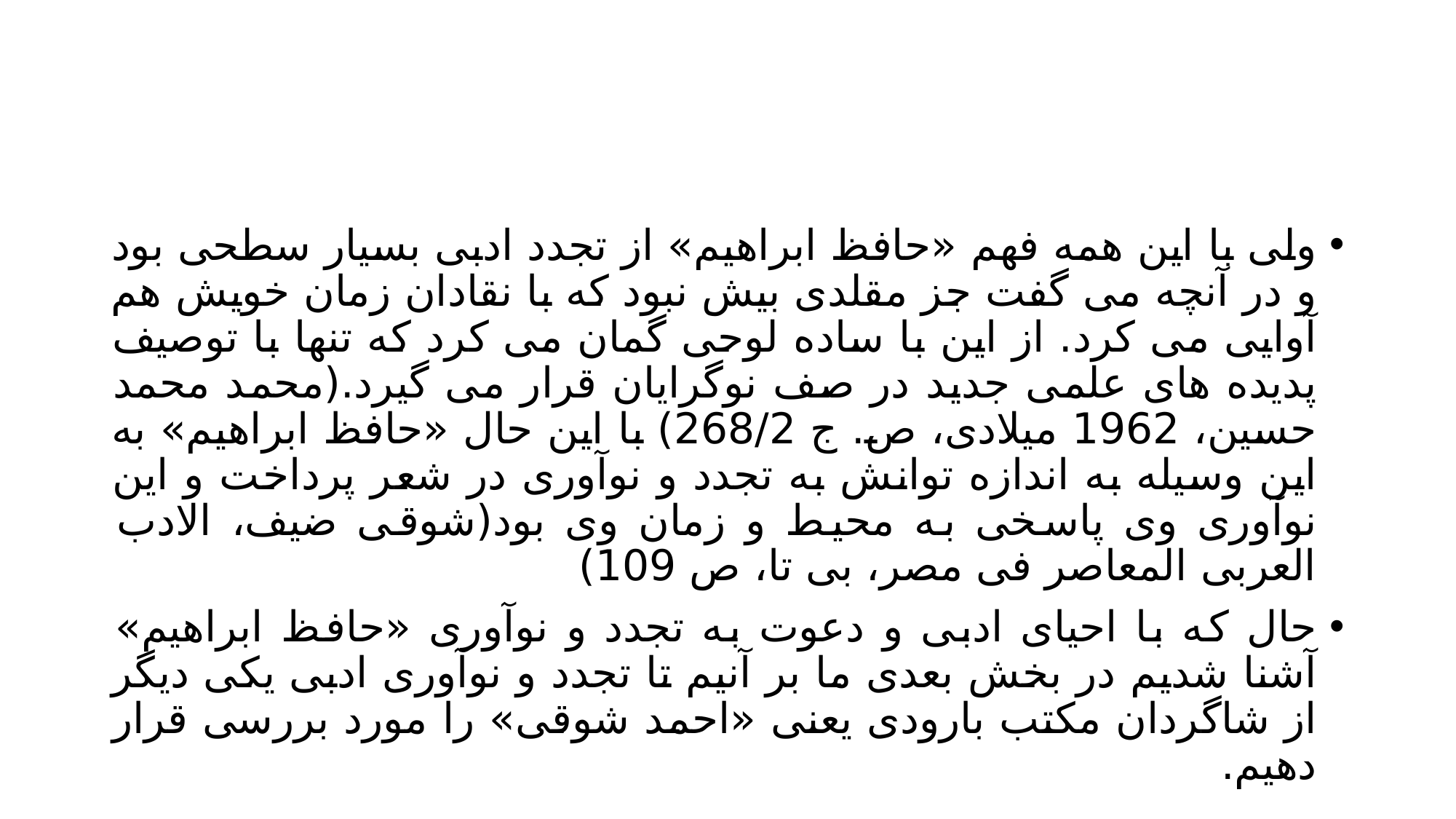

#
ولی با این همه فهم «حافظ ابراهیم» از تجدد ادبی بسیار سطحی بود و در آنچه می گفت جز مقلدی بیش نبود که با نقادان زمان خویش هم آوایی می کرد. از این با ساده لوحی گمان می کرد که تنها با توصیف پدیده های علمی جدید در صف نوگرایان قرار می گیرد.(محمد محمد حسین، 1962 میلادی، ص. ج 268/2) با این حال «حافظ ابراهیم» به این وسیله به اندازه توانش به تجدد و نوآوری در شعر پرداخت و این نوآوری وی پاسخی به محیط و زمان وی بود(شوقی ضیف، الادب العربی المعاصر فی مصر، بی تا، ص 109)
حال که با احیای ادبی و دعوت به تجدد و نوآوری «حافظ ابراهیم» آشنا شدیم در بخش بعدی ما بر آنیم تا تجدد و نوآوری ادبی یکی دیگر از شاگردان مکتب بارودی یعنی «احمد شوقی» را مورد بررسی قرار دهیم.